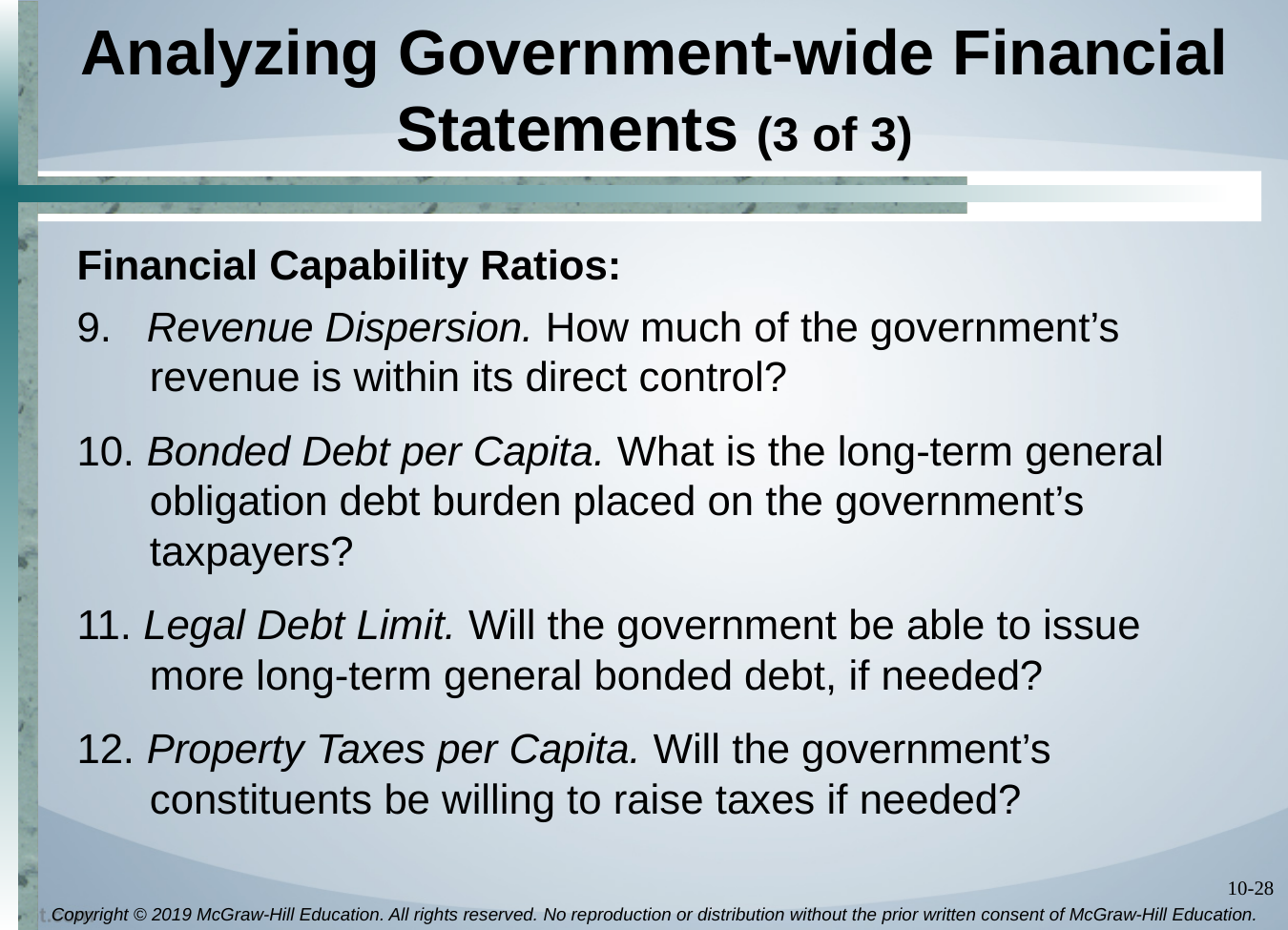

# Analyzing Government-wide Financial Statements (3 of 3)
Financial Capability Ratios:
9.   Revenue Dispersion. How much of the government’s revenue is within its direct control?
10. Bonded Debt per Capita. What is the long-term general obligation debt burden placed on the government’s taxpayers?
11. Legal Debt Limit. Will the government be able to issue more long-term general bonded debt, if needed?
12. Property Taxes per Capita. Will the government’s constituents be willing to raise taxes if needed?